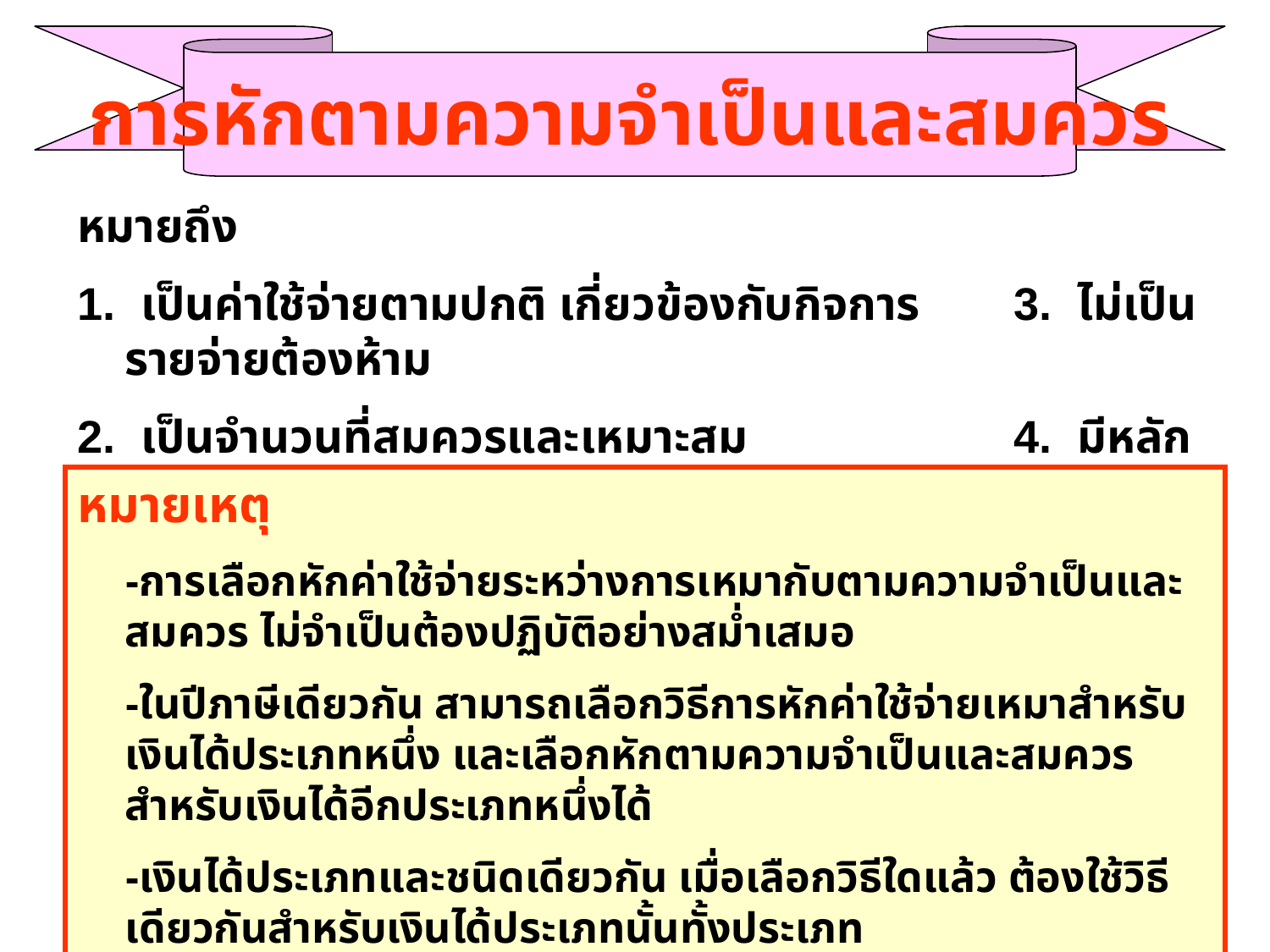

การหักตามความจำเป็นและสมควร
หมายถึง
1.  เป็นค่าใช้จ่ายตามปกติ เกี่ยวข้องกับกิจการ 	3.  ไม่เป็นรายจ่ายต้องห้าม
2.  เป็นจำนวนที่สมควรและเหมาะสม 		4.  มีหลักฐานการจ่ายเงินพร้อมตรวจสอบ
หมายเหตุ
	-การเลือกหักค่าใช้จ่ายระหว่างการเหมากับตามความจำเป็นและสมควร ไม่จำเป็นต้องปฏิบัติอย่างสม่ำเสมอ
	-ในปีภาษีเดียวกัน สามารถเลือกวิธีการหักค่าใช้จ่ายเหมาสำหรับเงินได้ประเภทหนึ่ง และเลือกหักตามความจำเป็นและสมควรสำหรับเงินได้อีกประเภทหนึ่งได้
	-เงินได้ประเภทและชนิดเดียวกัน เมื่อเลือกวิธีใดแล้ว ต้องใช้วิธีเดียวกันสำหรับเงินได้ประเภทนั้นทั้งประเภท